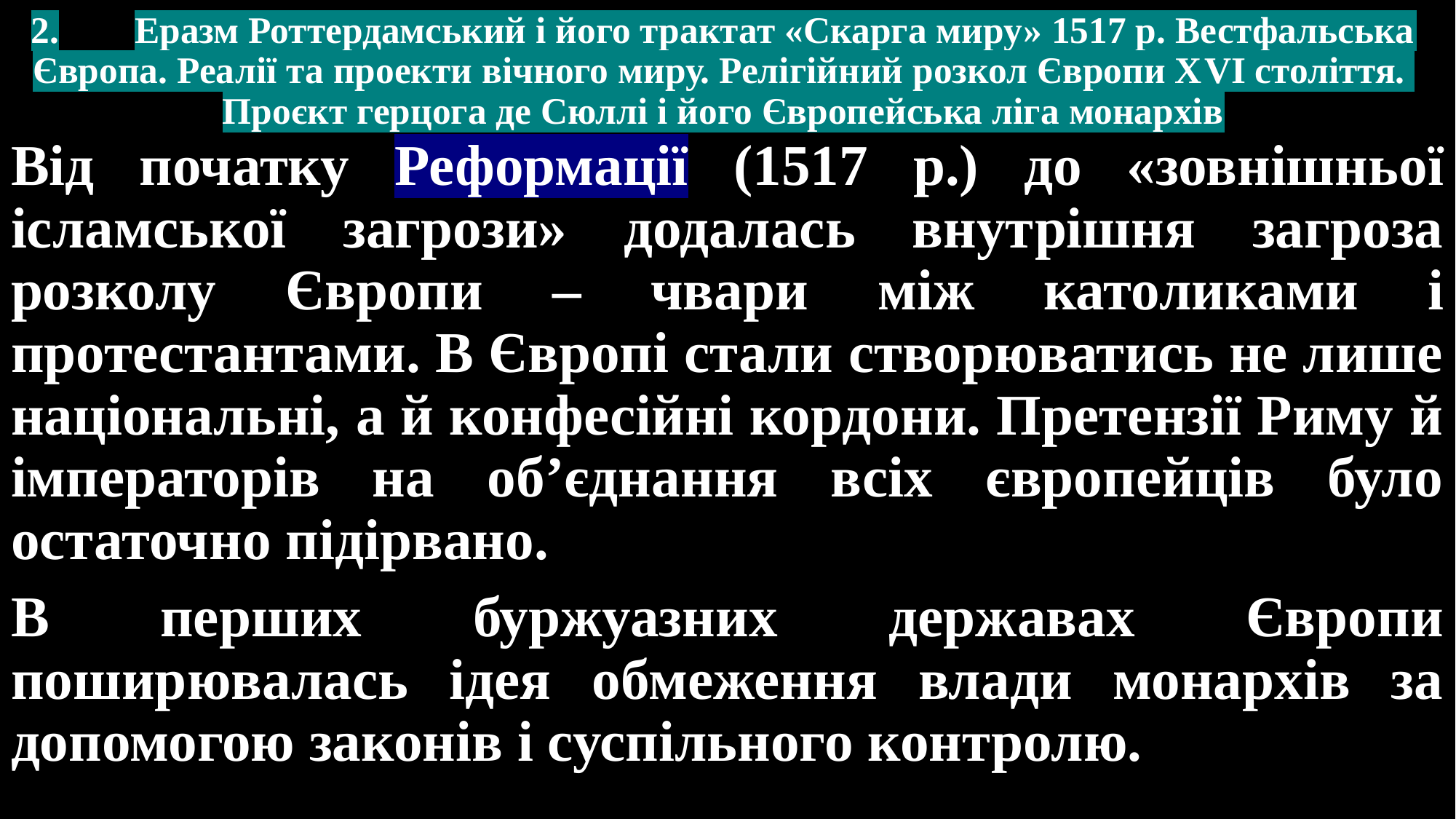

# 2.	Еразм Роттердамський і його трактат «Скарга миру» 1517 р. Вестфальська Європа. Реалії та проекти вічного миру. Релігійний розкол Європи ХVІ століття. Проєкт герцога де Сюллі і його Європейська ліга монархів
Від початку Реформації (1517 р.) до «зовнішньої ісламської загрози» додалась внутрішня загроза розколу Європи – чвари між католиками і протестантами. В Європі стали створюватись не лише національні, а й конфесійні кордони. Претензії Риму й імператорів на об’єднання всіх європейців було остаточно підірвано.
В перших буржуазних державах Європи поширювалась ідея обмеження влади монархів за допомогою законів і суспільного контролю.